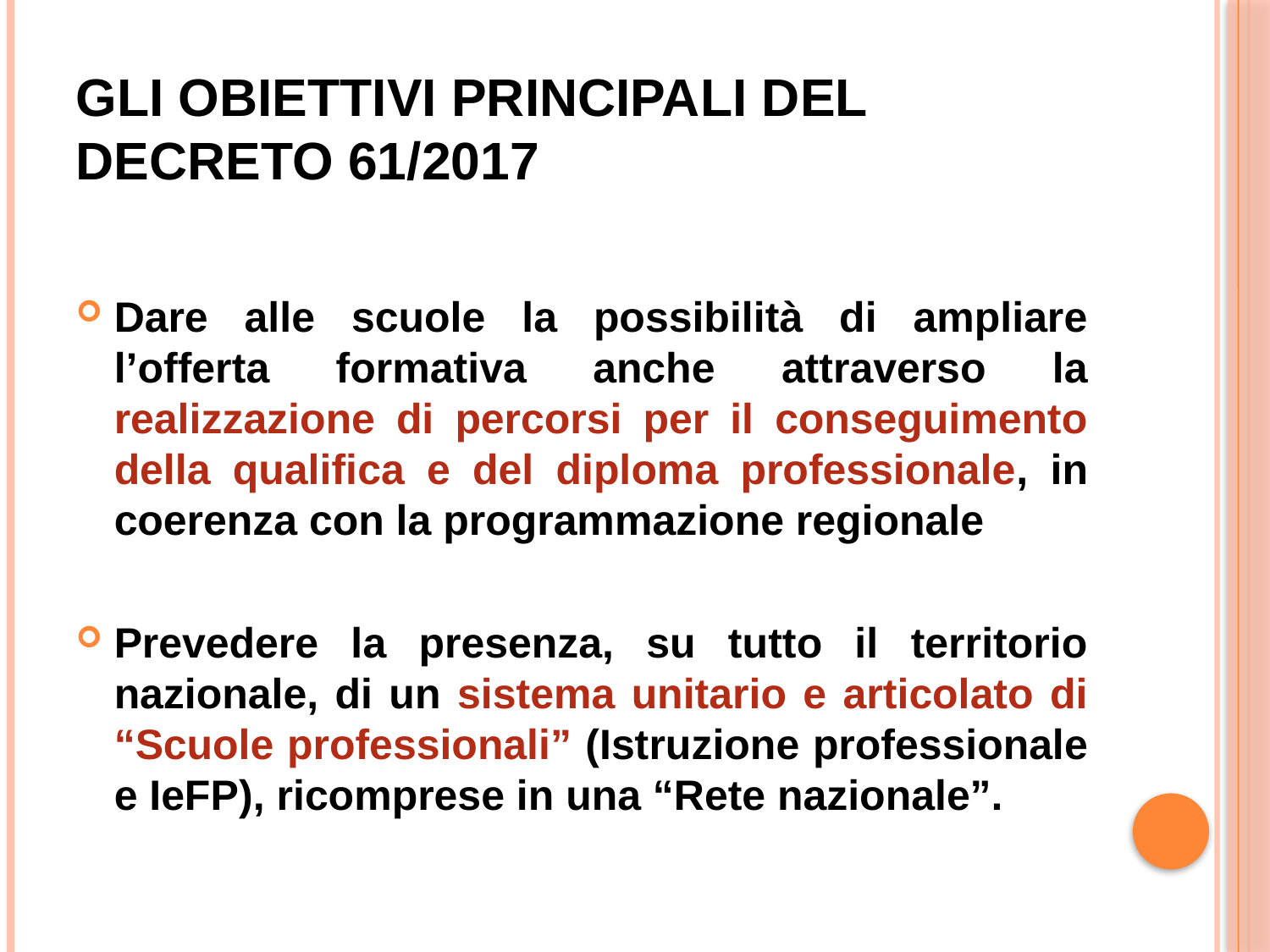

# GLI OBIETTIVI PRINCIPALI DEL DECRETO 61/2017

Dare alle scuole la possibilità di ampliare l’offerta formativa anche attraverso la realizzazione di percorsi per il conseguimento della qualifica e del diploma professionale, in coerenza con la programmazione regionale

Prevedere la presenza, su tutto il territorio nazionale, di un sistema unitario e articolato di “Scuole professionali” (Istruzione professionale e IeFP), ricomprese in una “Rete nazionale”.